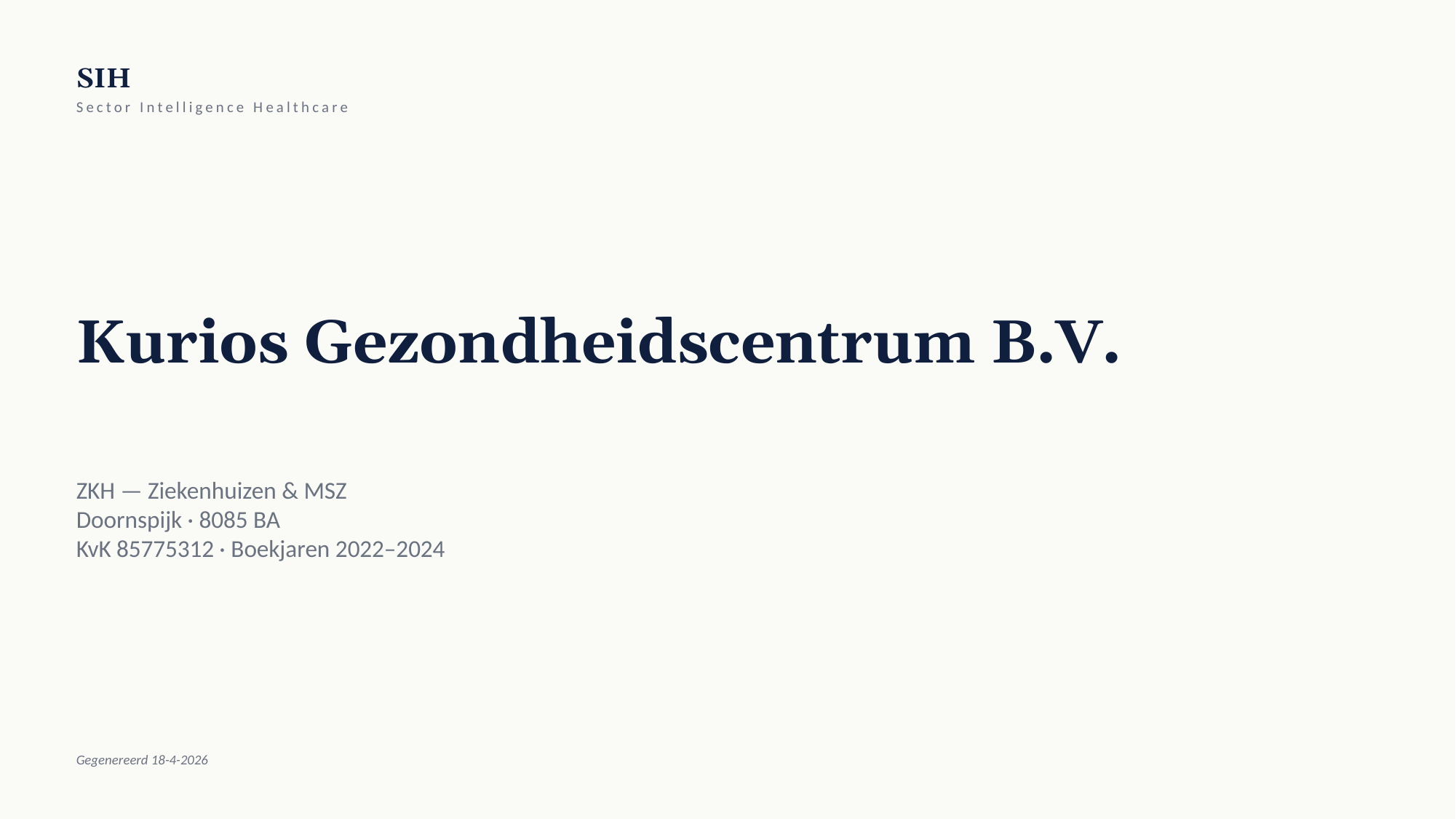

SIH
Sector Intelligence Healthcare
Kurios Gezondheidscentrum B.V.
ZKH — Ziekenhuizen & MSZ
Doornspijk · 8085 BA
KvK 85775312 · Boekjaren 2022–2024
Gegenereerd 18-4-2026